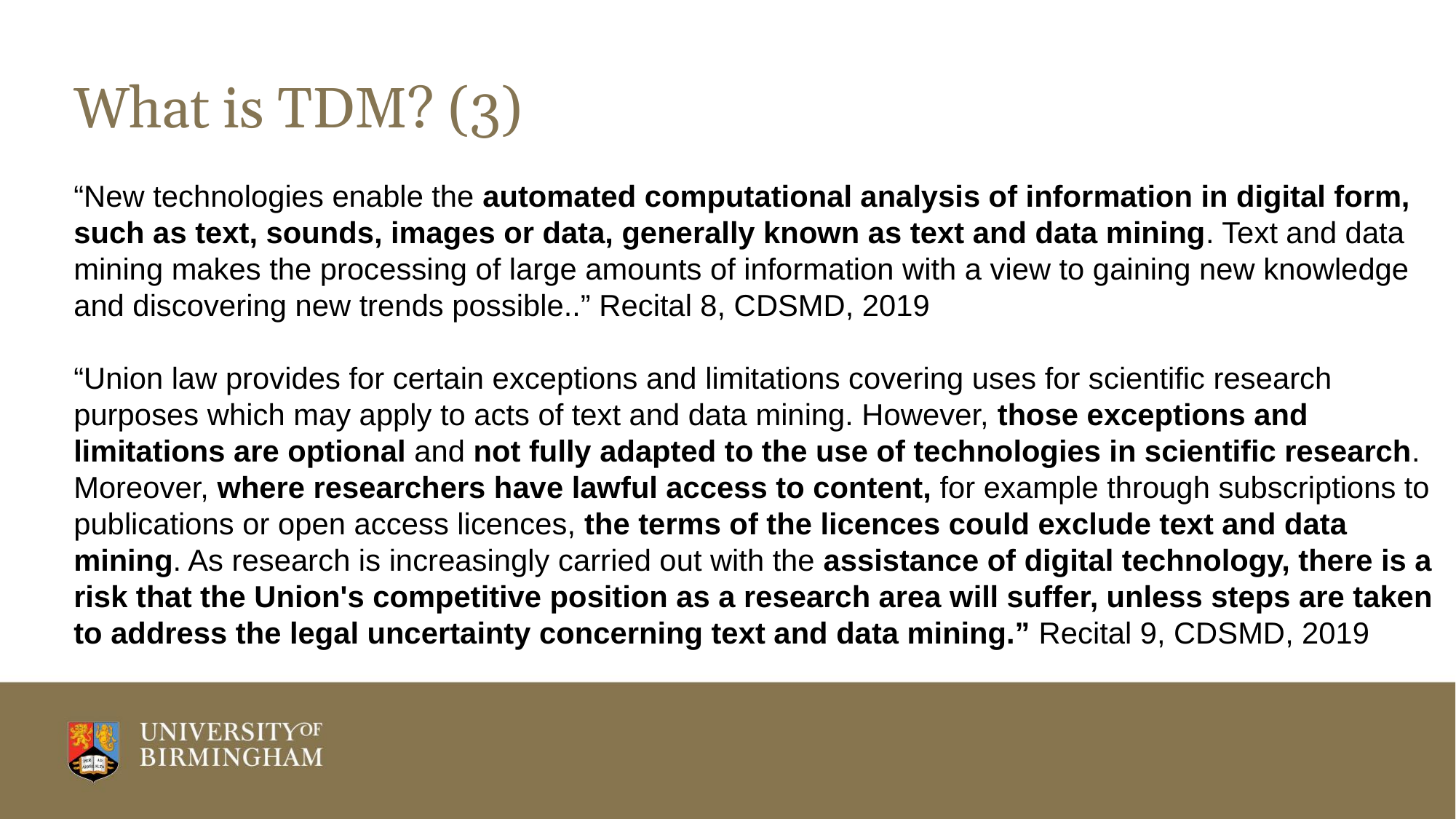

# What is TDM? (3)
“New technologies enable the automated computational analysis of information in digital form, such as text, sounds, images or data, generally known as text and data mining. Text and data mining makes the processing of large amounts of information with a view to gaining new knowledge and discovering new trends possible..” Recital 8, CDSMD, 2019

“Union law provides for certain exceptions and limitations covering uses for scientific research purposes which may apply to acts of text and data mining. However, those exceptions and limitations are optional and not fully adapted to the use of technologies in scientific research. Moreover, where researchers have lawful access to content, for example through subscriptions to publications or open access licences, the terms of the licences could exclude text and data mining. As research is increasingly carried out with the assistance of digital technology, there is a risk that the Union's competitive position as a research area will suffer, unless steps are taken to address the legal uncertainty concerning text and data mining.” Recital 9, CDSMD, 2019